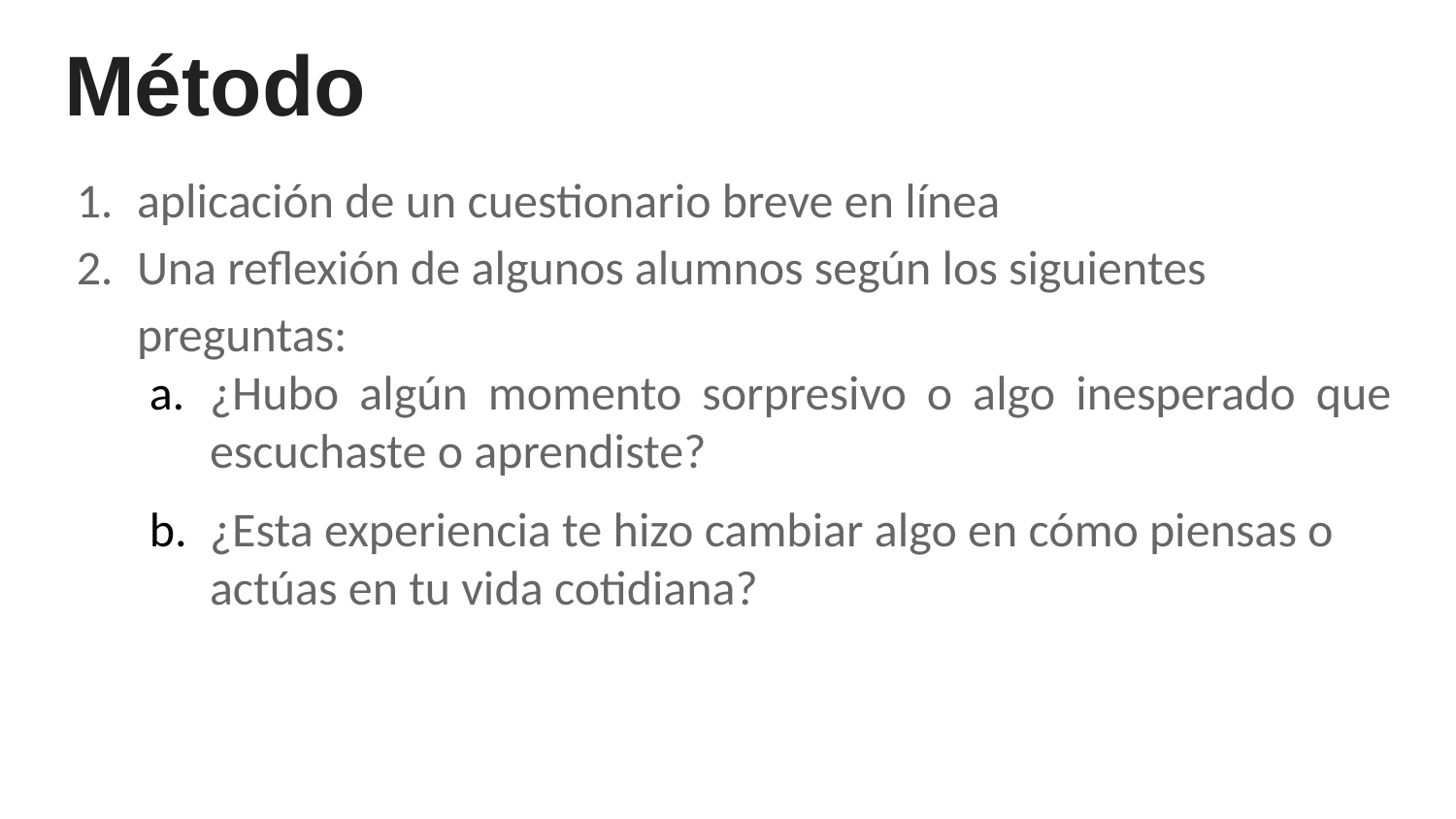

# Método
aplicación de un cuestionario breve en línea
Una reflexión de algunos alumnos según los siguientes preguntas:
¿Hubo algún momento sorpresivo o algo inesperado que escuchaste o aprendiste?
¿Esta experiencia te hizo cambiar algo en cómo piensas o actúas en tu vida cotidiana?